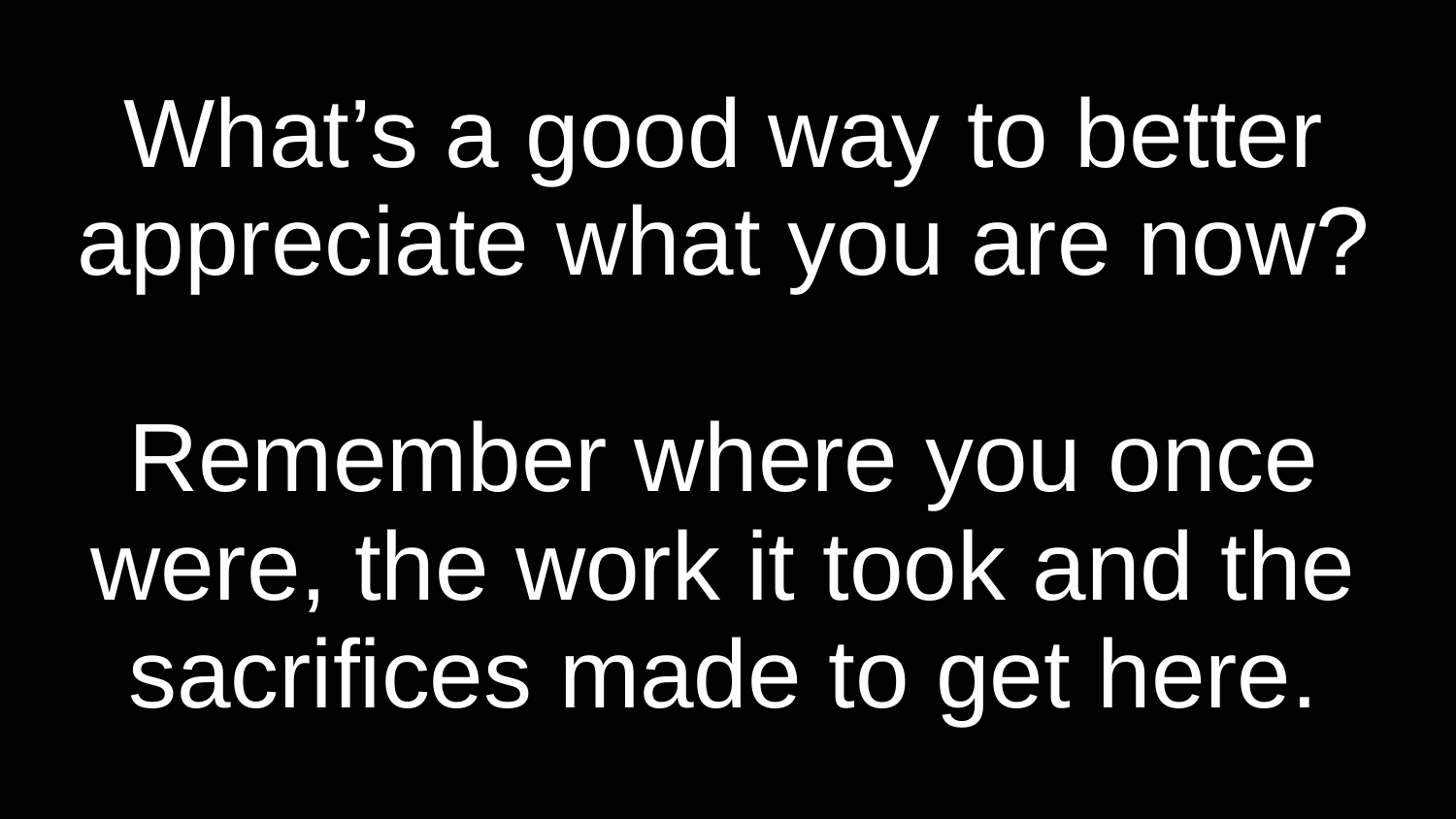

What’s a good way to better appreciate what you are now?

Remember where you once were, the work it took and the sacrifices made to get here.